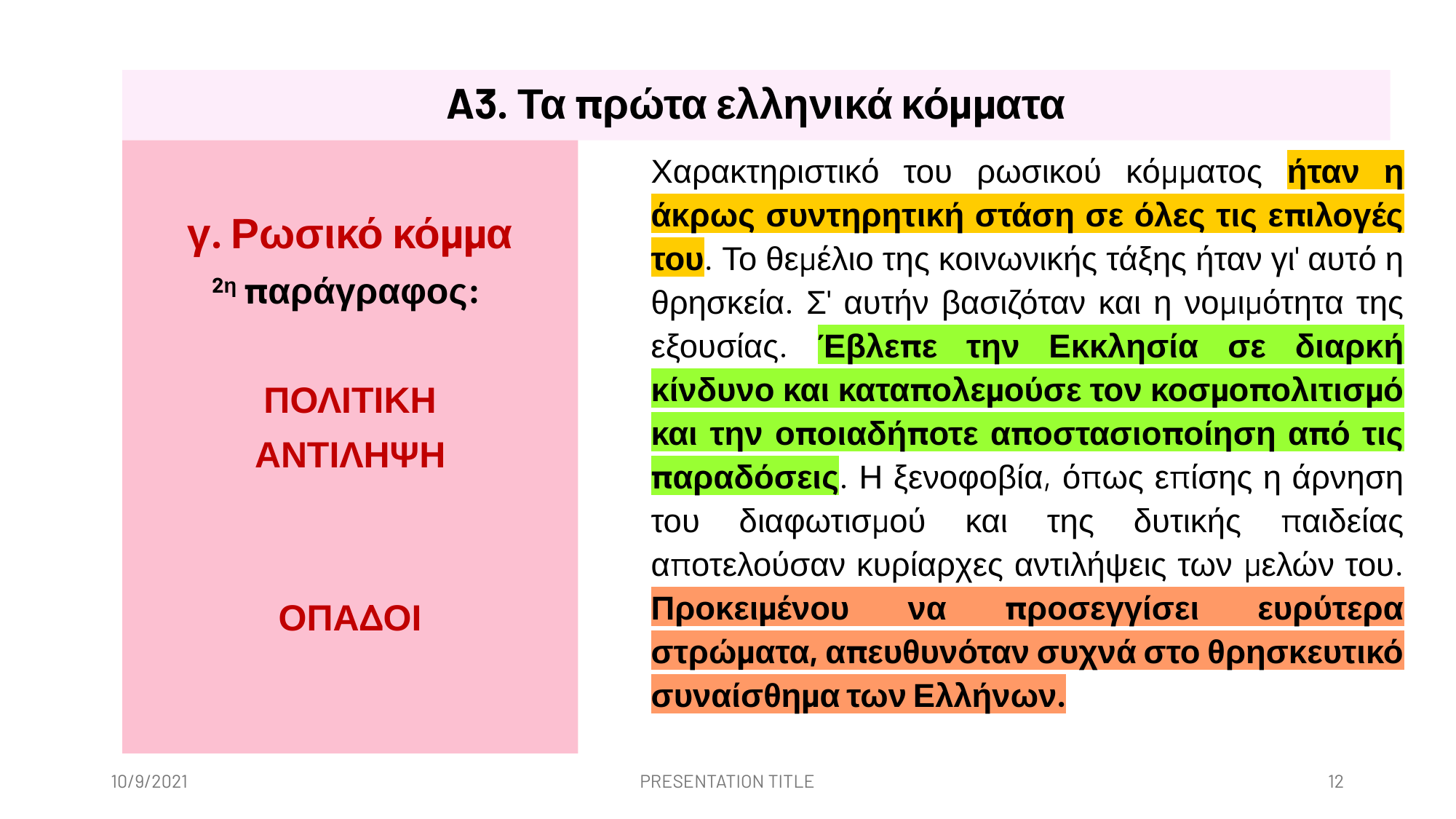

# A3. Τα πρώτα ελληνικά κόμματα

γ. Ρωσικό κόμμα
2η παράγραφος:

ΠΟΛΙΤΙΚΗ
ΑΝΤΙΛΗΨΗ

ΟΠΑΔΟΙ
Χαρακτηριστικό του ρωσικού κόμματος ήταν η άκρως συντηρητική στάση σε όλες τις επιλογές του. Το θεμέλιο της κοινωνικής τάξης ήταν γι' αυτό η θρησκεία. Σ' αυτήν βασιζόταν και η νομιμότητα της εξουσίας. Έβλεπε την Εκκλησία σε διαρκή κίνδυνο και καταπολεμούσε τον κοσμοπολιτισμό και την οποιαδήποτε αποστασιοποίηση από τις παραδόσεις. Η ξενοφοβία, όπως επίσης η άρνηση του διαφωτισμού και της δυτικής παιδείας αποτελούσαν κυρίαρχες αντιλήψεις των μελών του. Προκειμένου να προσεγγίσει ευρύτερα στρώματα, απευθυνόταν συχνά στο θρησκευτικό συναίσθημα των Ελλήνων.
10/9/2021
PRESENTATION TITLE
12